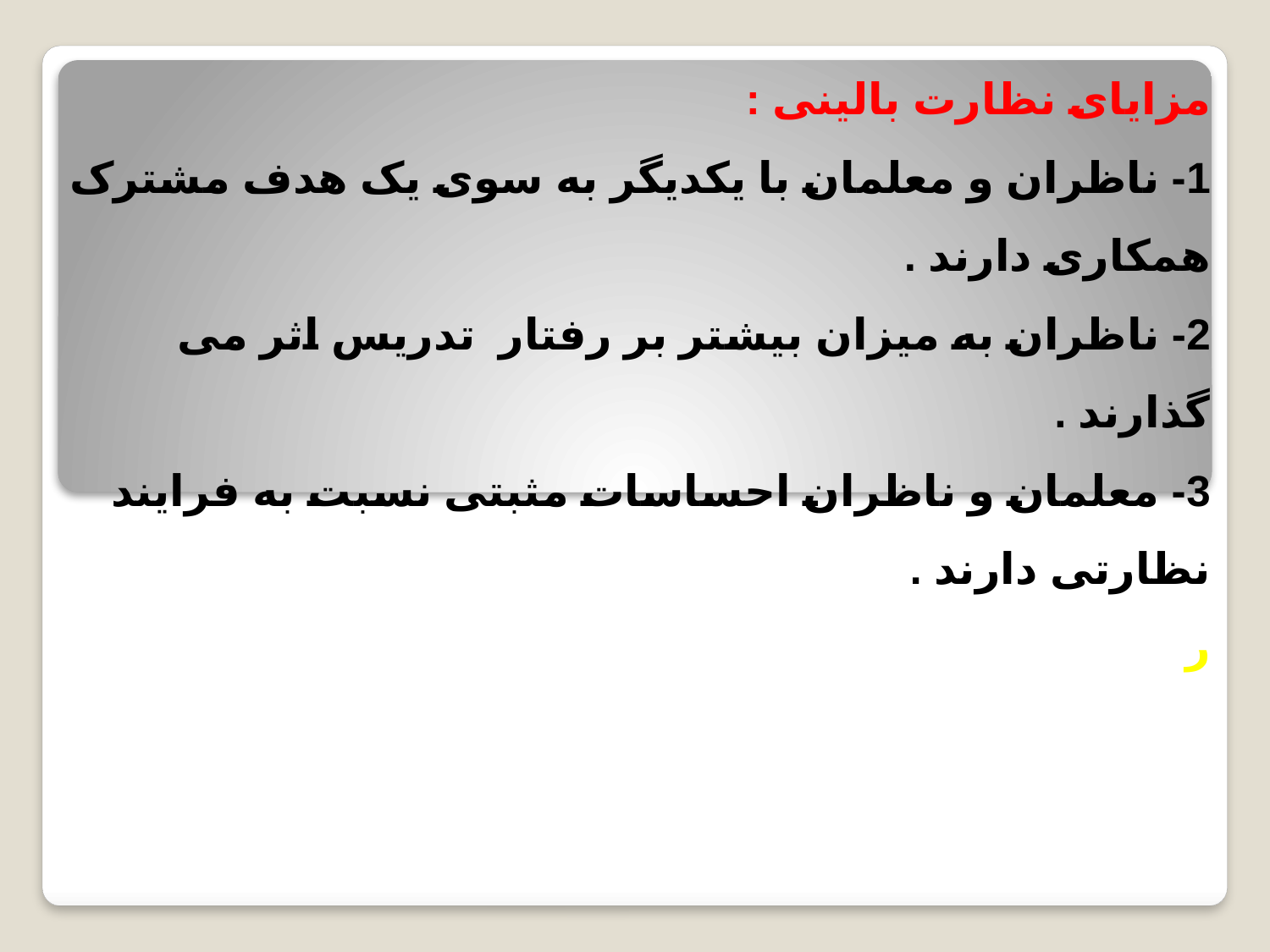

# مزایای نظارت بالینی : 1- ناظران و معلمان با یکدیگر به سوی یک هدف مشترک همکاری دارند . 2- ناظران به میزان بیشتر بر رفتار  تدریس اثر می گذارند . 3- معلمان و ناظران احساسات مثبتی نسبت به فرایند نظارتی دارند . ر